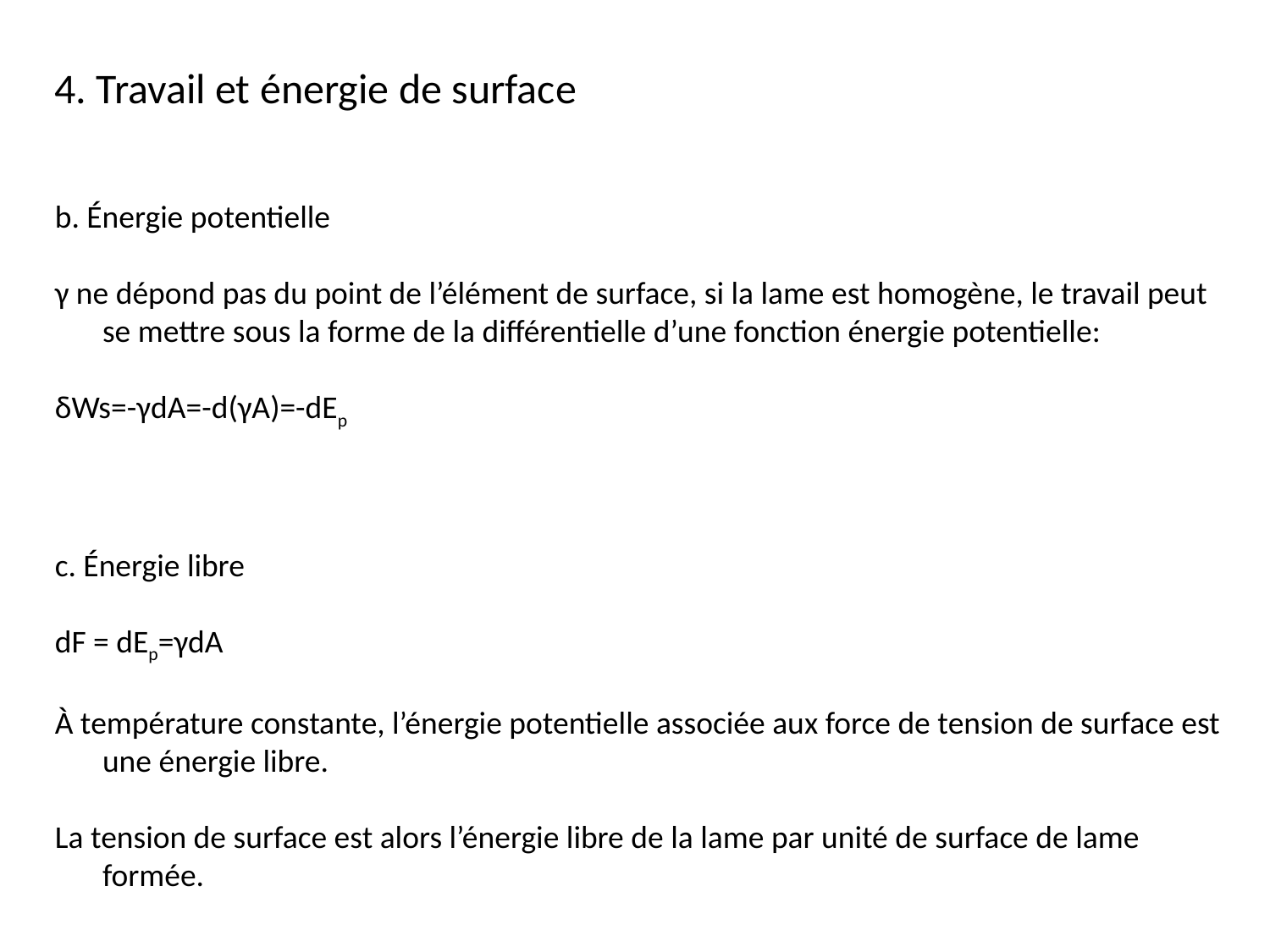

b. Énergie potentielle

γ ne dépond pas du point de l’élément de surface, si la lame est homogène, le travail peut se mettre sous la forme de la différentielle d’une fonction énergie potentielle:

δWs=-γdA=-d(γA)=-dEp

c. Énergie libre

dF = dEp=γdA

À température constante, l’énergie potentielle associée aux force de tension de surface est une énergie libre.

La tension de surface est alors l’énergie libre de la lame par unité de surface de lame formée.

4. Travail et énergie de surface